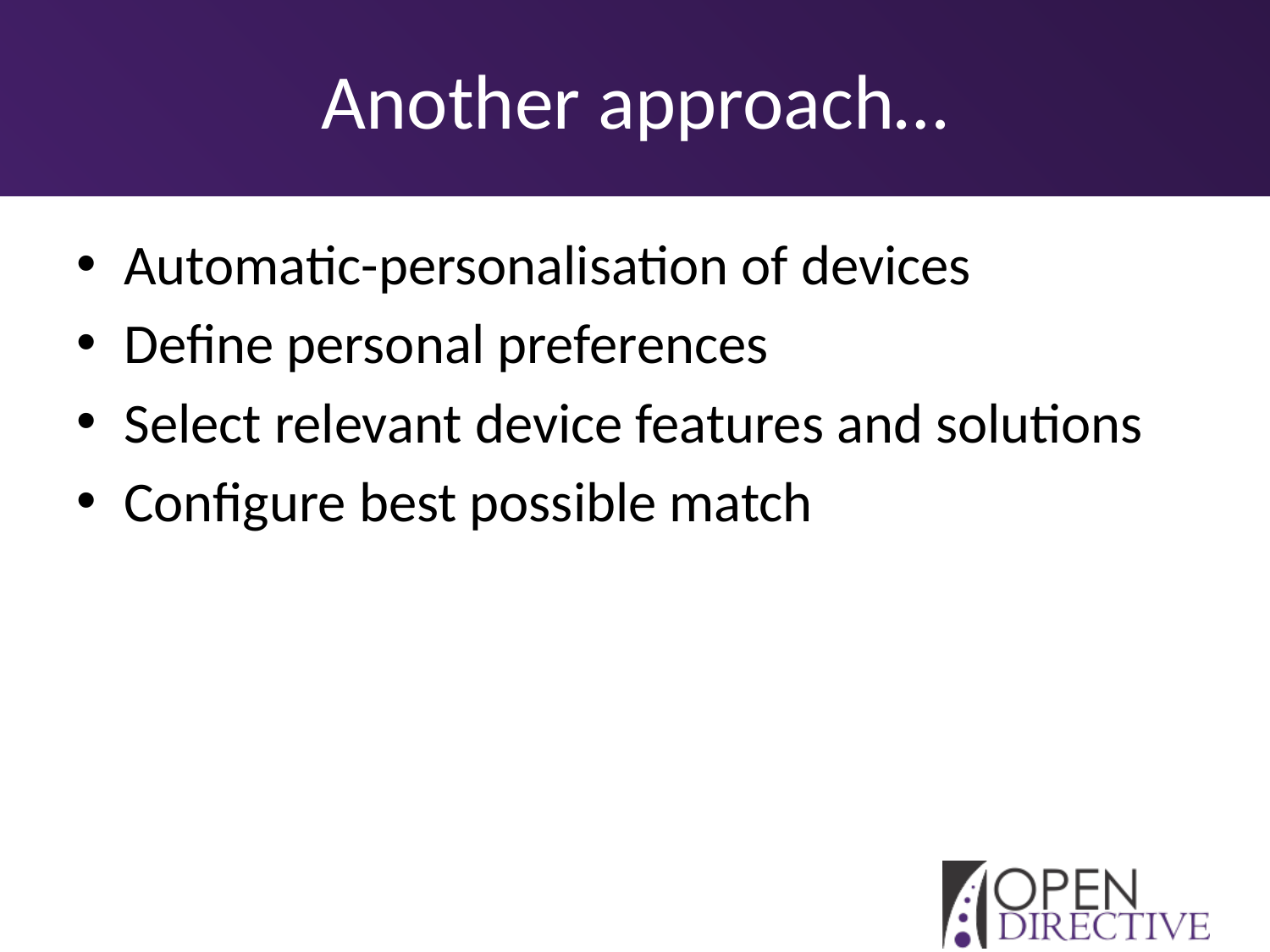

# Another approach…
Automatic-personalisation of devices
Define personal preferences
Select relevant device features and solutions
Configure best possible match